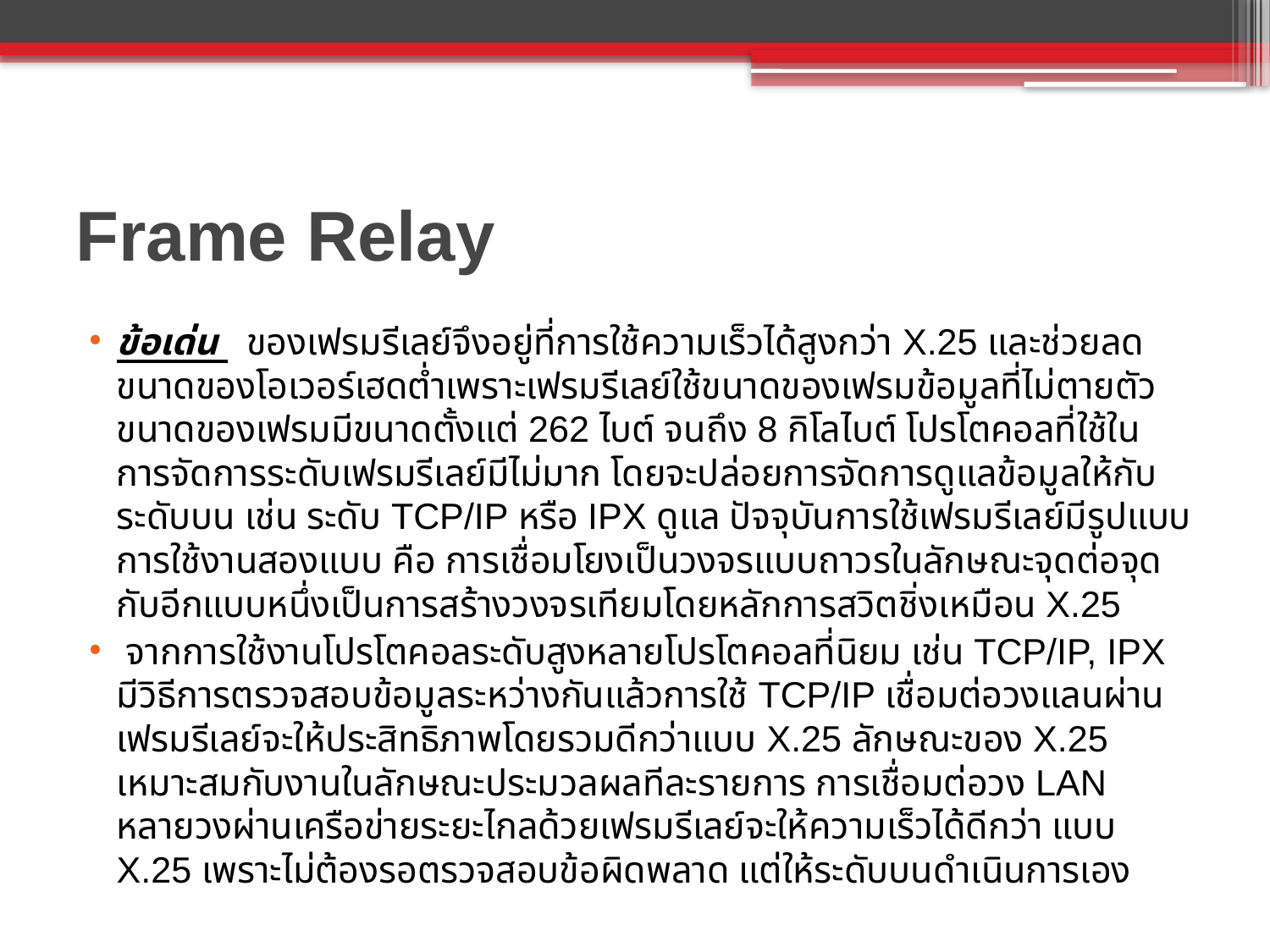

# Frame Relay
ข้อเด่น   ของเฟรมรีเลย์จึงอยู่ที่การใช้ความเร็วได้สูงกว่า X.25 และช่วยลดขนาดของโอเวอร์เฮดต่ำเพราะเฟรมรีเลย์ใช้ขนาดของเฟรมข้อมูลที่ไม่ตายตัว ขนาดของเฟรมมีขนาดตั้งแต่ 262 ไบต์ จนถึง 8 กิโลไบต์ โปรโตคอลที่ใช้ในการจัดการระดับเฟรมรีเลย์มีไม่มาก โดยจะปล่อยการจัดการดูแลข้อมูลให้กับระดับบน เช่น ระดับ TCP/IP หรือ IPX ดูแล ปัจจุบันการใช้เฟรมรีเลย์มีรูปแบบการใช้งานสองแบบ คือ การเชื่อมโยงเป็นวงจรแบบถาวรในลักษณะจุดต่อจุด กับอีกแบบหนึ่งเป็นการสร้างวงจรเทียมโดยหลักการสวิตชิ่งเหมือน X.25
 จากการใช้งานโปรโตคอลระดับสูงหลายโปรโตคอลที่นิยม เช่น TCP/IP, IPX มีวิธีการตรวจสอบข้อมูลระหว่างกันแล้วการใช้ TCP/IP เชื่อมต่อวงแลนผ่านเฟรมรีเลย์จะให้ประสิทธิภาพโดยรวมดีกว่าแบบ X.25 ลักษณะของ X.25 เหมาะสมกับงานในลักษณะประมวลผลทีละรายการ การเชื่อมต่อวง LAN หลายวงผ่านเครือข่ายระยะไกลด้วยเฟรมรีเลย์จะให้ความเร็วได้ดีกว่า แบบ X.25 เพราะไม่ต้องรอตรวจสอบข้อผิดพลาด แต่ให้ระดับบนดำเนินการเอง